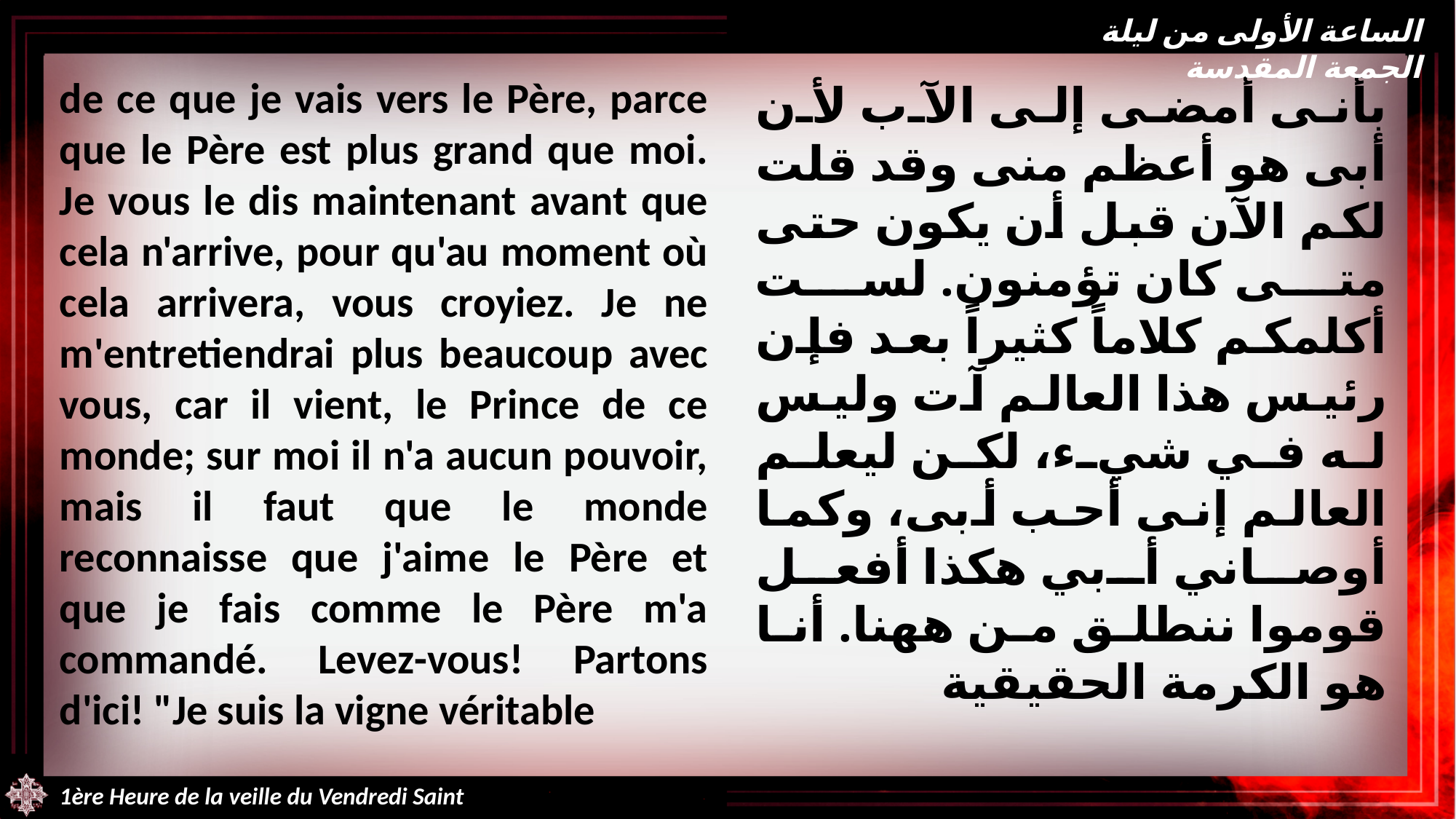

الساعة الأولى من ليلة الجمعة المقدسة
de ce que je vais vers le Père, parce que le Père est plus grand que moi. Je vous le dis maintenant avant que cela n'arrive, pour qu'au moment où cela arrivera, vous croyiez. Je ne m'entretiendrai plus beaucoup avec vous, car il vient, le Prince de ce monde; sur moi il n'a aucun pouvoir, mais il faut que le monde reconnaisse que j'aime le Père et que je fais comme le Père m'a commandé. Levez-vous! Partons d'ici! "Je suis la vigne véritable
بأنى أمضى إلى الآب لأن أبى هو أعظم منى وقد قلت لكم الآن قبل أن يكون حتى متى كان تؤمنون. لست أكلمكم كلاماً كثيراً بعد فإن رئيس هذا العالم آت وليس له في شيء، لكن ليعلم العالم إنى أحب أبى، وكما أوصاني أبي هكذا أفعل قوموا ننطلق من ههنا. أنا هو الكرمة الحقيقية
1ère Heure de la veille du Vendredi Saint